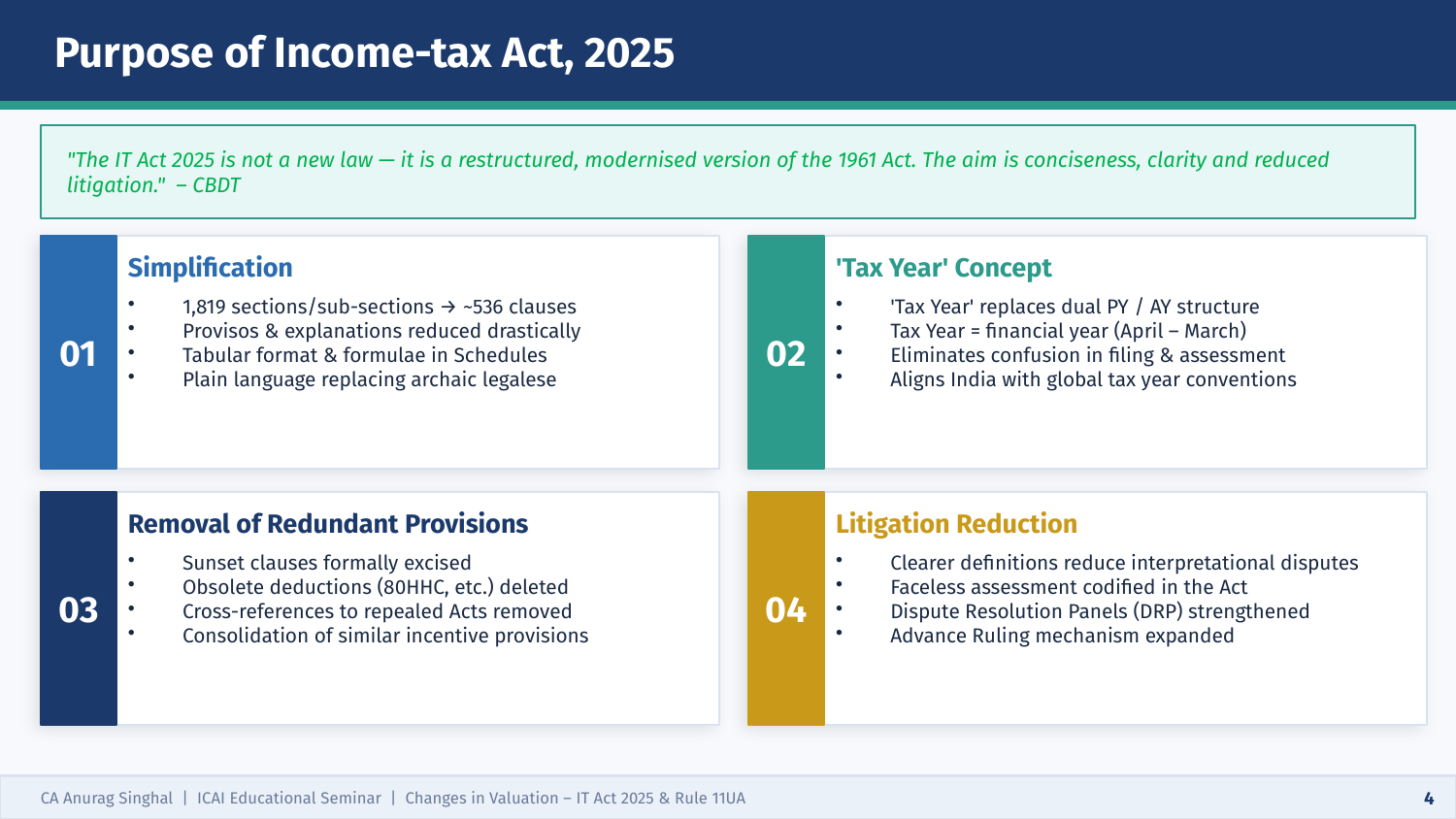

Purpose of Income-tax Act, 2025

"The IT Act 2025 is not a new law — it is a restructured, modernised version of the 1961 Act. The aim is conciseness, clarity and reduced litigation."  – CBDT

01

02
Simplification
'Tax Year' Concept
1,819 sections/sub-sections → ~536 clauses
Provisos & explanations reduced drastically
Tabular format & formulae in Schedules
Plain language replacing archaic legalese
'Tax Year' replaces dual PY / AY structure
Tax Year = financial year (April – March)
Eliminates confusion in filing & assessment
Aligns India with global tax year conventions

03

04
Removal of Redundant Provisions
Litigation Reduction
Sunset clauses formally excised
Obsolete deductions (80HHC, etc.) deleted
Cross-references to repealed Acts removed
Consolidation of similar incentive provisions
Clearer definitions reduce interpretational disputes
Faceless assessment codified in the Act
Dispute Resolution Panels (DRP) strengthened
Advance Ruling mechanism expanded

CA Anurag Singhal  |  ICAI Educational Seminar  |  Changes in Valuation – IT Act 2025 & Rule 11UA
4